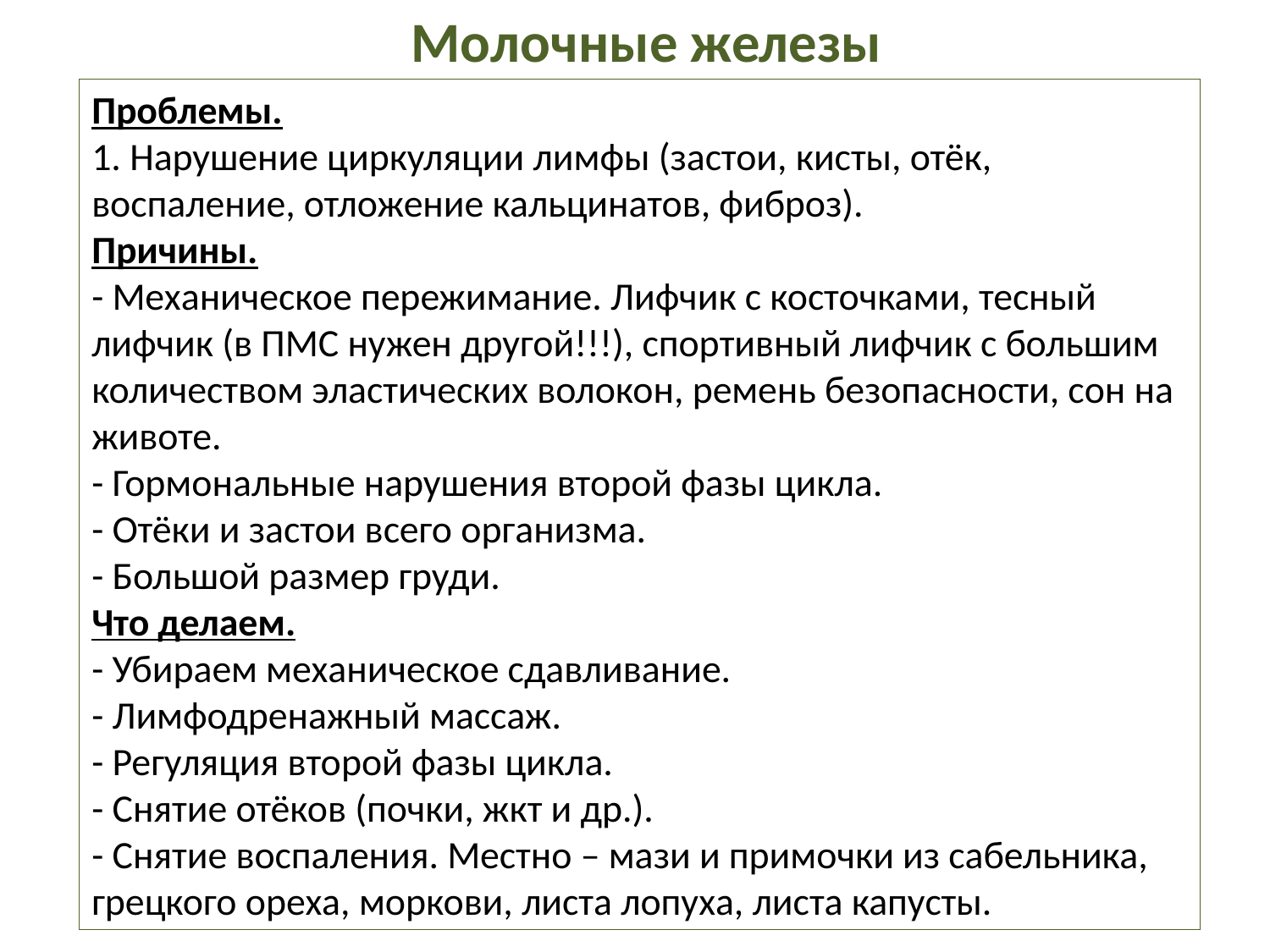

Молочные железы
Проблемы.
1. Нарушение циркуляции лимфы (застои, кисты, отёк, воспаление, отложение кальцинатов, фиброз).
Причины.
- Механическое пережимание. Лифчик с косточками, тесный лифчик (в ПМС нужен другой!!!), спортивный лифчик с большим количеством эластических волокон, ремень безопасности, сон на животе.
- Гормональные нарушения второй фазы цикла.
- Отёки и застои всего организма.
- Большой размер груди.
Что делаем.
- Убираем механическое сдавливание.
- Лимфодренажный массаж.
- Регуляция второй фазы цикла.
- Снятие отёков (почки, жкт и др.).
- Снятие воспаления. Местно – мази и примочки из сабельника, грецкого ореха, моркови, листа лопуха, листа капусты.